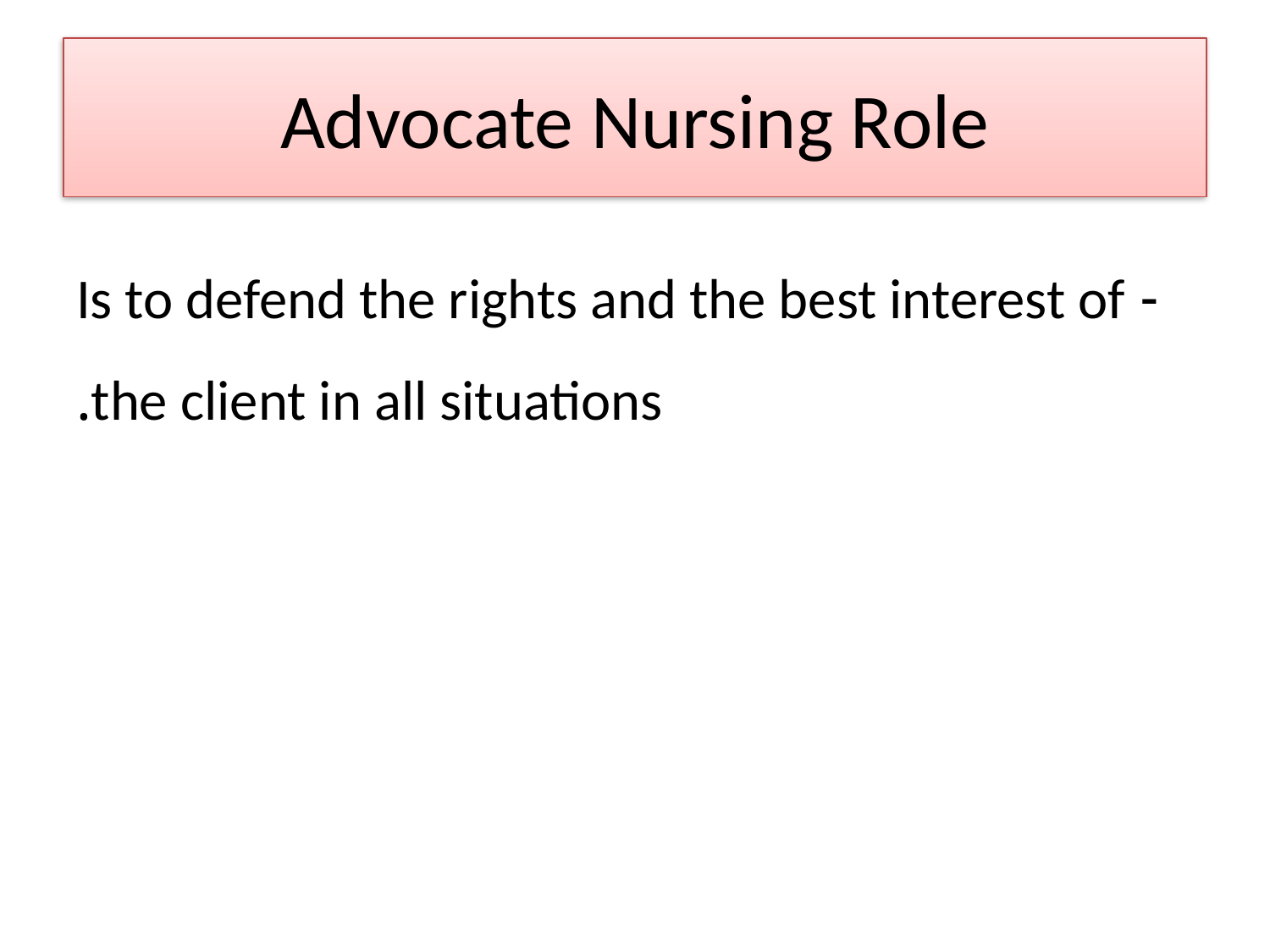

# Advocate Nursing Role
- Is to defend the rights and the best interest of the client in all situations.